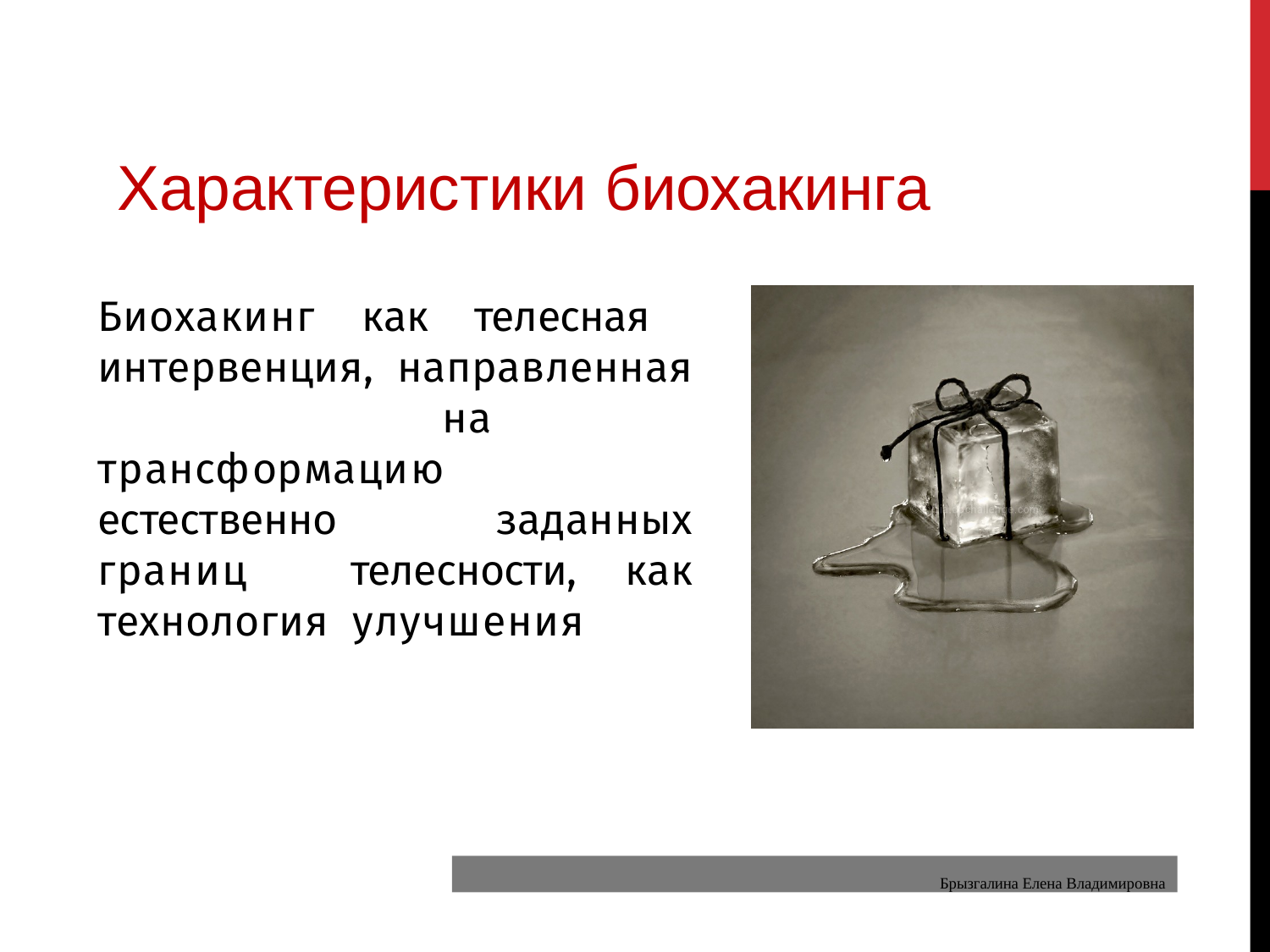

# Характеристики биохакинга

Биохакинг как телесная  интервенция, направленная  на	трансформацию  естественно заданных границ  телесности, как технология  улучшения

Брызгалина Елена Владимировна